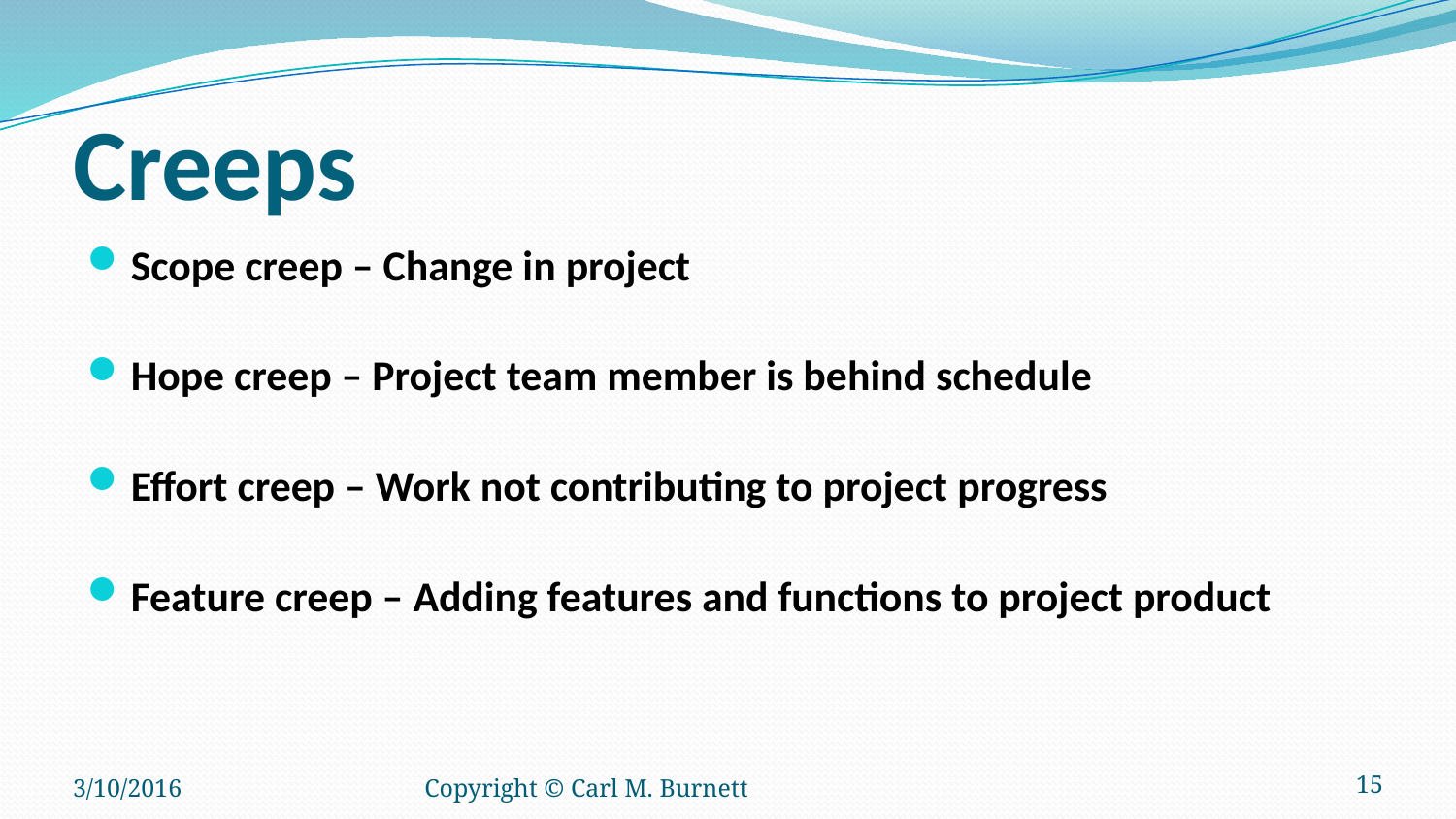

# Creeps
Scope creep – Change in project
Hope creep – Project team member is behind schedule
Effort creep – Work not contributing to project progress
Feature creep – Adding features and functions to project product
3/10/2016
Copyright © Carl M. Burnett
15